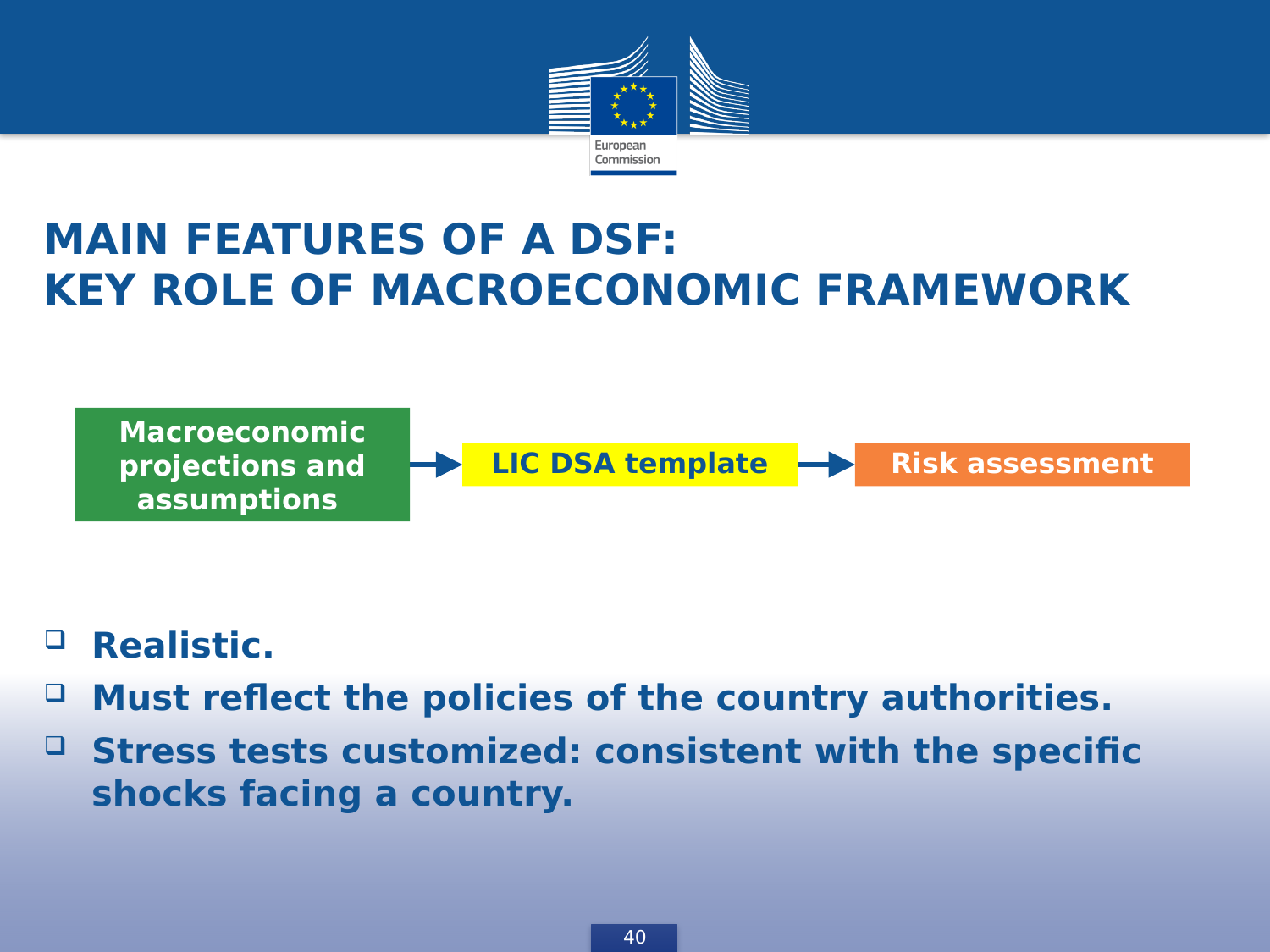

Main features of a DSF:
key role of macroeconomic framework
Macroeconomic projections and assumptions
LIC DSA template
Risk assessment
Realistic.
Must reflect the policies of the country authorities.
Stress tests customized: consistent with the specific shocks facing a country.

40